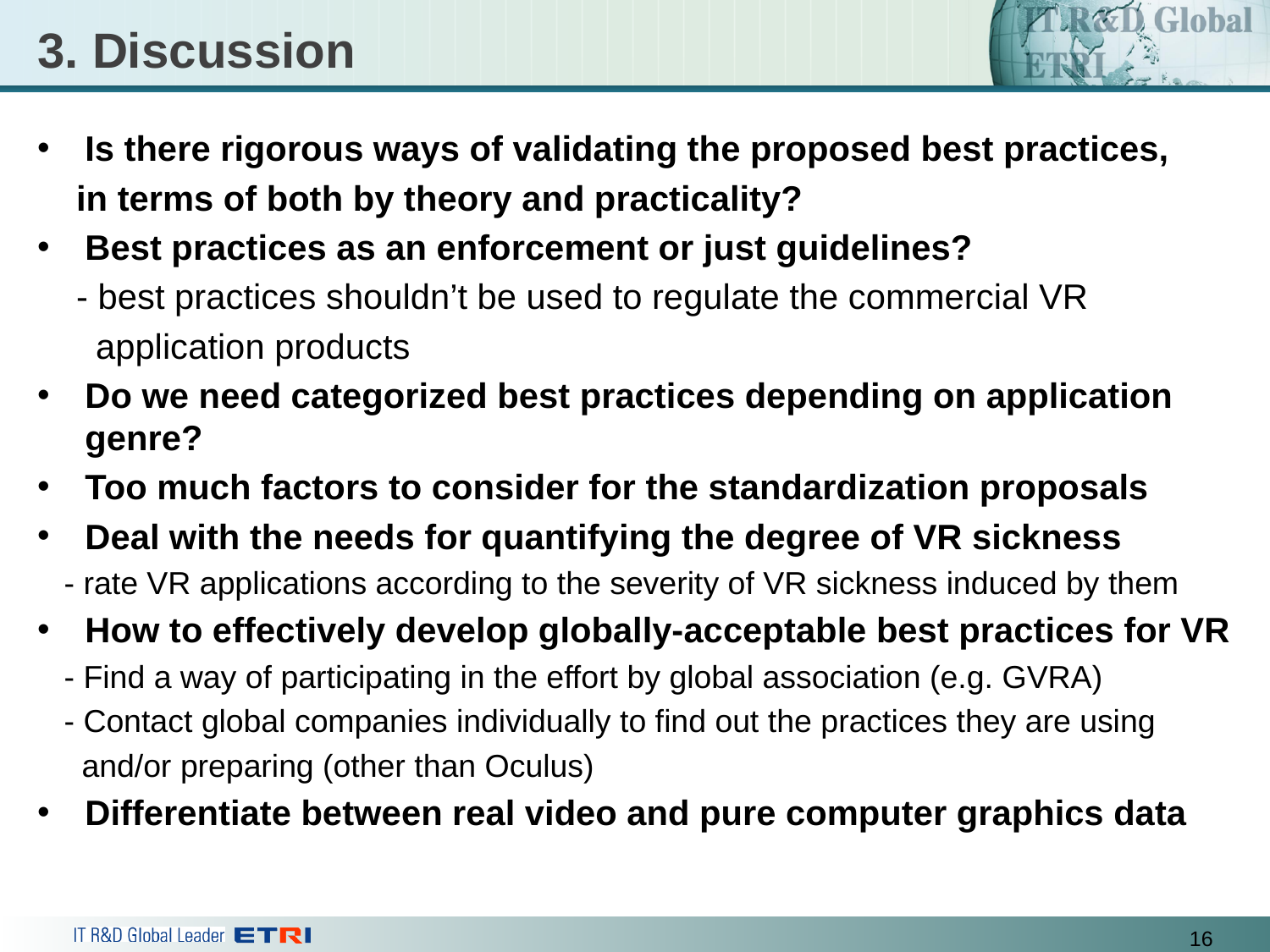

3. Discussion
Is there rigorous ways of validating the proposed best practices,
    in terms of both by theory and practicality?
Best practices as an enforcement or just guidelines?
    - best practices shouldn’t be used to regulate the commercial VR
      application products
Do we need categorized best practices depending on application genre?
Too much factors to consider for the standardization proposals
Deal with the needs for quantifying the degree of VR sickness
   - rate VR applications according to the severity of VR sickness induced by them
How to effectively develop globally-acceptable best practices for VR
   - Find a way of participating in the effort by global association (e.g. GVRA)
   - Contact global companies individually to find out the practices they are using
     and/or preparing (other than Oculus)
Differentiate between real video and pure computer graphics data